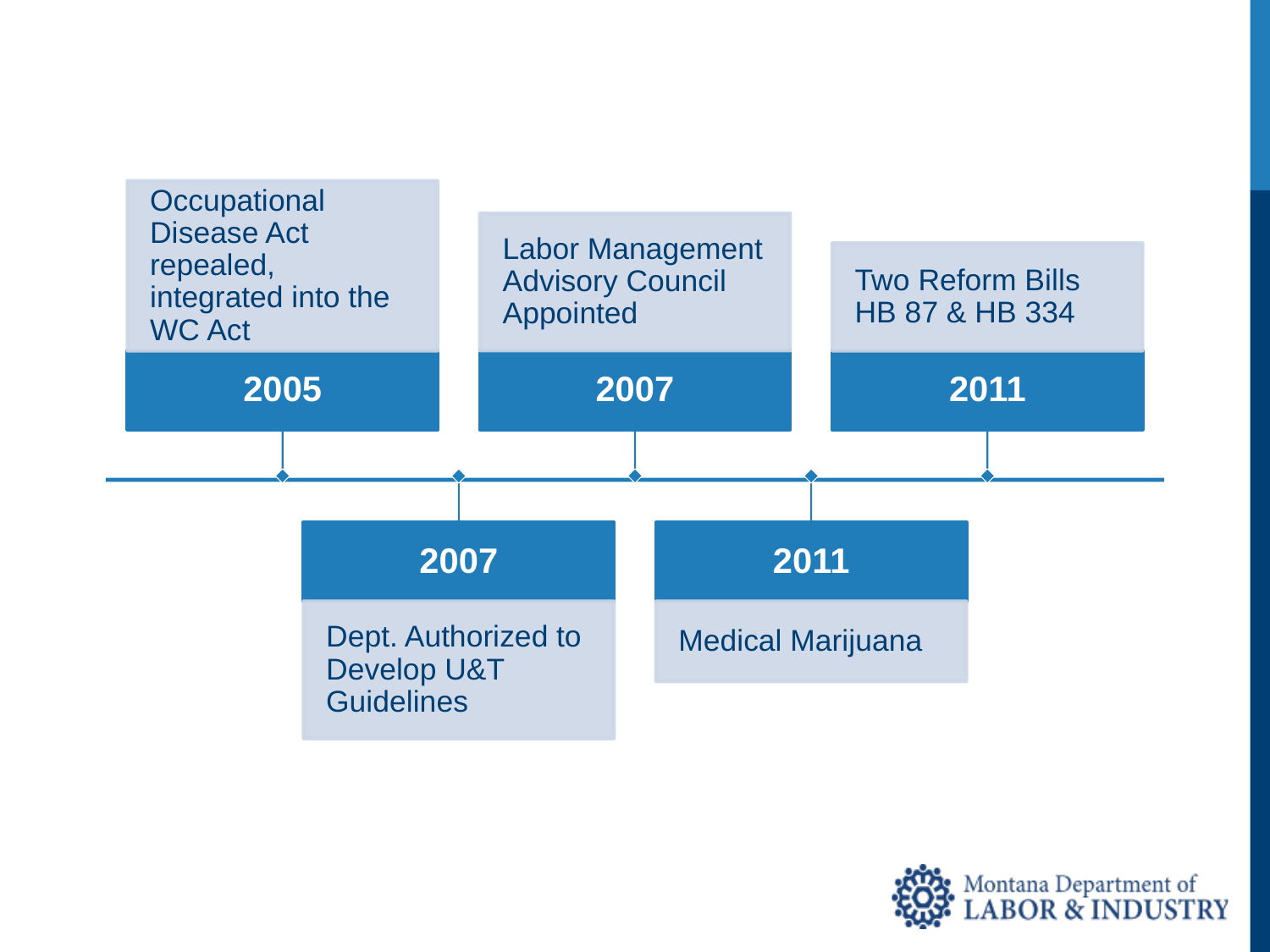

2005
Occupational Disease Act repealed, integrated into the WC Act
2007
Dept. Authorized to Develop U&T Guidelines
2007
Labor Management Advisory Council Appointed
2011
Medical Marijuana
2011
Two Reform Bills HB 87 & HB 334